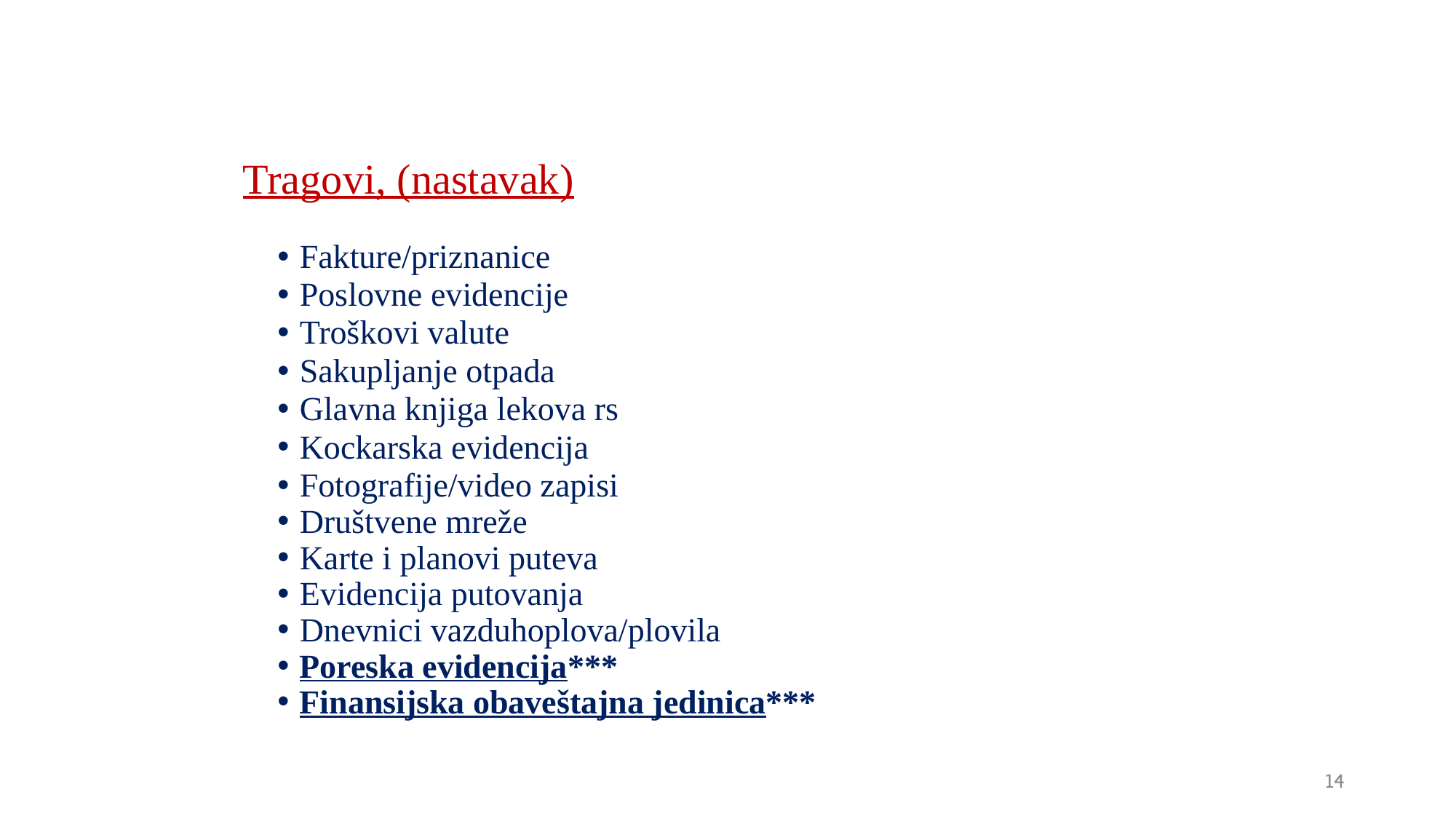

# Tragovi, (nastavak)
Fakture/priznanice
Poslovne evidencije
Troškovi valute
Sakupljanje otpada
Glavna knjiga lekova rs
Kockarska evidencija
Fotografije/video zapisi
Društvene mreže
Karte i planovi puteva
Evidencija putovanja
Dnevnici vazduhoplova/plovila
Poreska evidencija***
Finansijska obaveštajna jedinica***

14